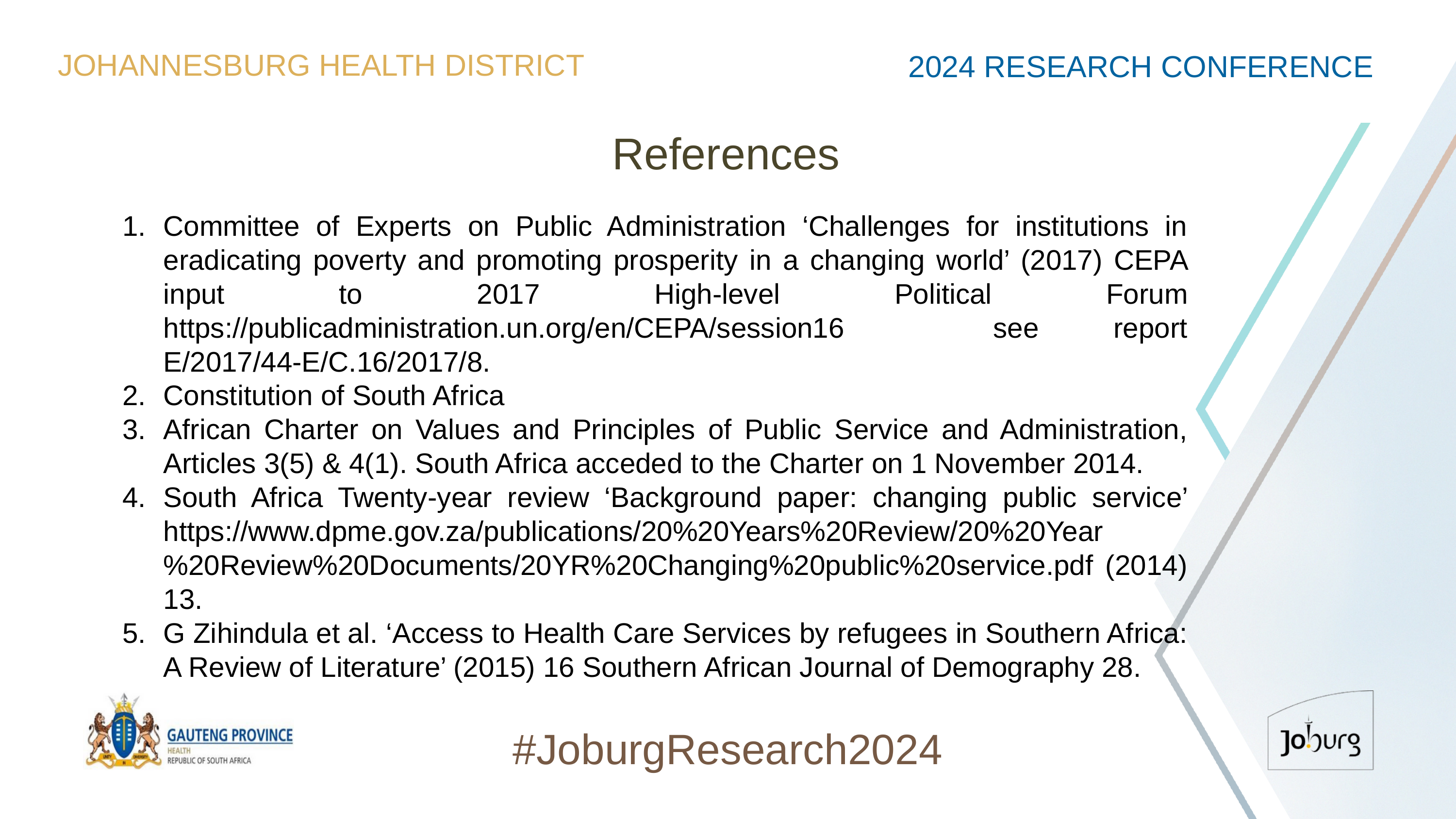

JOHANNESBURG HEALTH DISTRICT
2024 RESEARCH CONFERENCE
# References

Committee of Experts on Public Administration ‘Challenges for institutions in eradicating poverty and promoting prosperity in a changing world’ (2017) CEPA input to 2017 High-level Political Forum https://publicadministration.un.org/en/CEPA/session16  see report E/2017/44-E/C.16/2017/8.
Constitution of South Africa
African Charter on Values and Principles of Public Service and Administration, Articles 3(5) & 4(1). South Africa acceded to the Charter on 1 November 2014.
South Africa Twenty-year review ‘Background paper: changing public service’ https://www.dpme.gov.za/publications/20%20Years%20Review/20%20Year%20Review%20Documents/20YR%20Changing%20public%20service.pdf (2014) 13.
G Zihindula et al. ‘Access to Health Care Services by refugees in Southern Africa: A Review of Literature’ (2015) 16 Southern African Journal of Demography 28.

#JoburgResearch2024